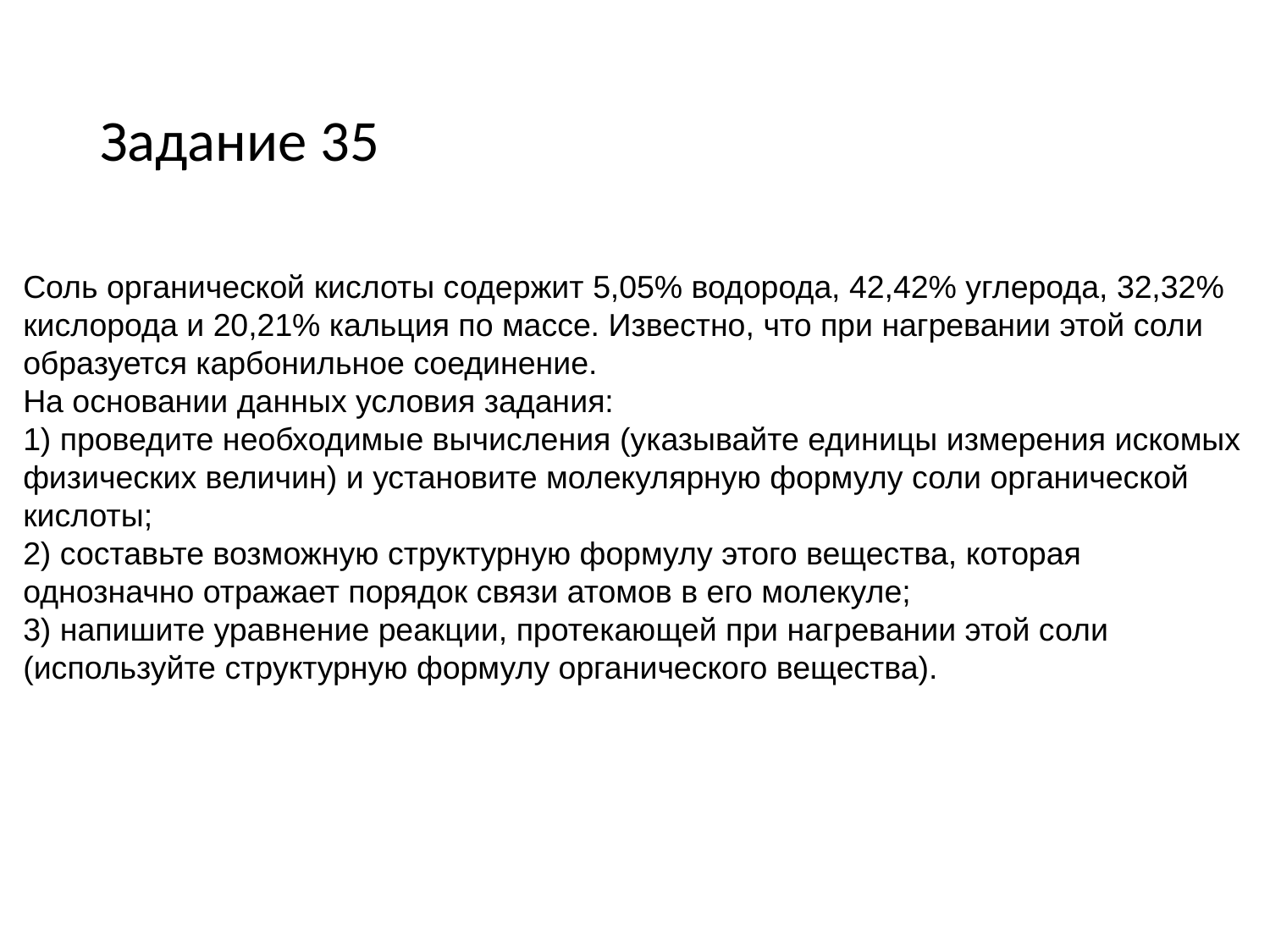

# Задание 35

Соль органической кислоты содержит 5,05% водорода, 42,42% углерода, 32,32% кислорода и 20,21% кальция по массе. Известно, что при нагревании этой соли образуется карбонильное соединение.
На основании данных условия задания:
1) проведите необходимые вычисления (указывайте единицы измерения искомых физических величин) и установите молекулярную формулу соли органической кислоты;
2) составьте возможную структурную формулу этого вещества, которая однозначно отражает порядок связи атомов в его молекуле;
3) напишите уравнение реакции, протекающей при нагревании этой соли (используйте структурную формулу органического вещества).